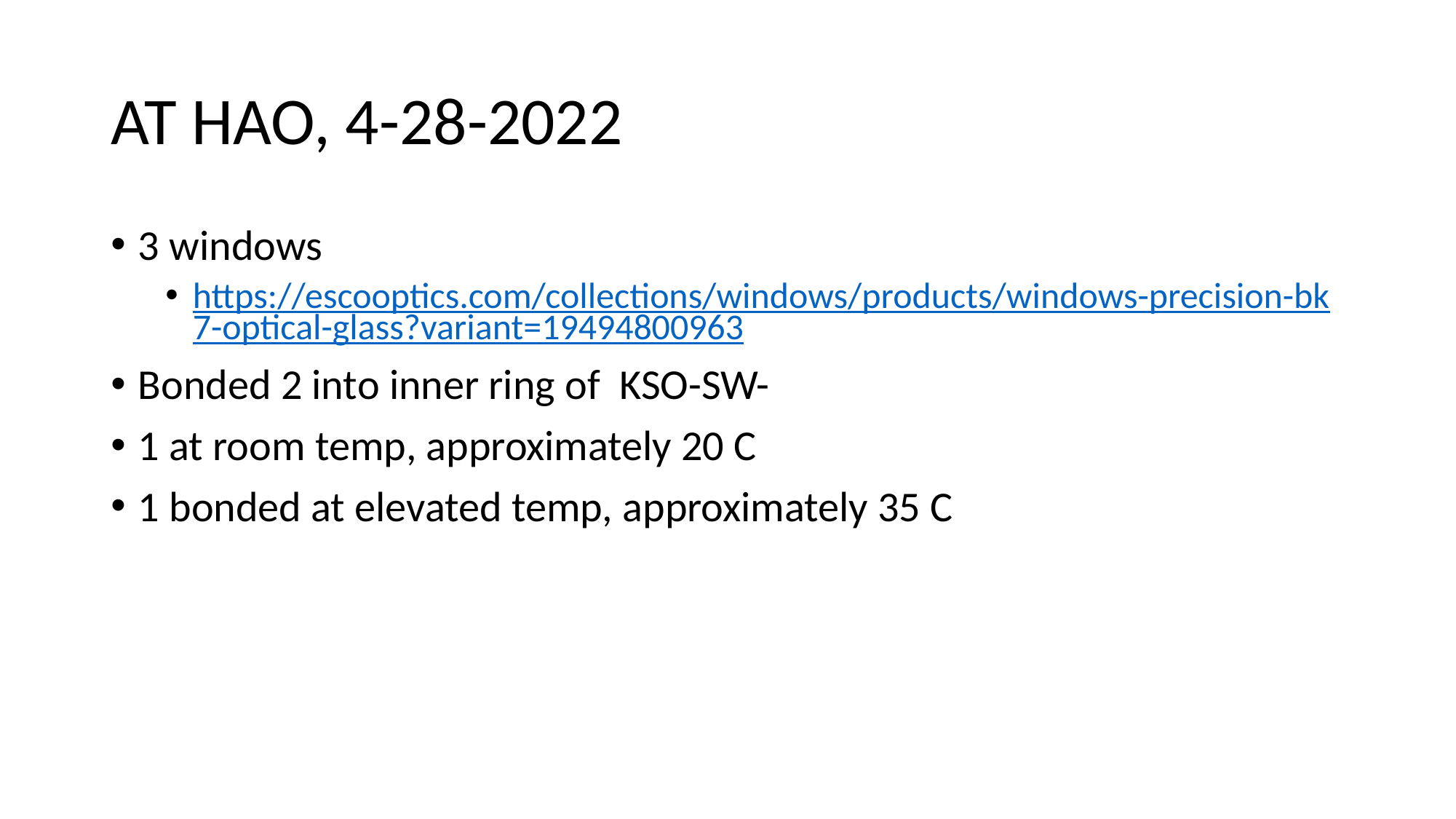

# AT HAO, 4-28-2022
3 windows
https://escooptics.com/collections/windows/products/windows-precision-bk7-optical-glass?variant=19494800963
Bonded 2 into inner ring of  KSO-SW-
1 at room temp, approximately 20 C
1 bonded at elevated temp, approximately 35 C